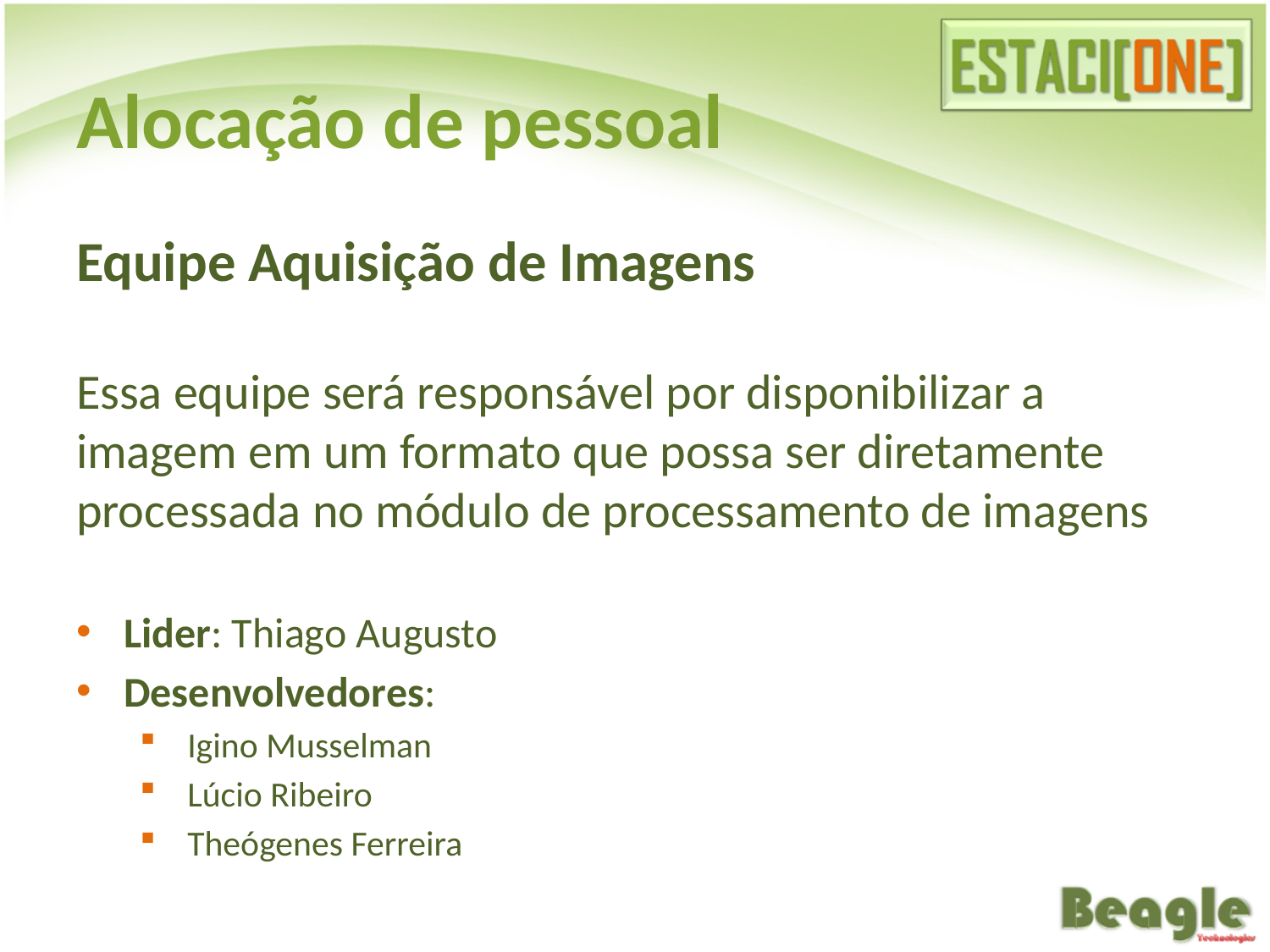

# Alocação de pessoal
Equipe Aquisição de Imagens

Essa equipe será responsável por disponibilizar a imagem em um formato que possa ser diretamente processada no módulo de processamento de imagens

Lider: Thiago Augusto
Desenvolvedores:
Igino Musselman
Lúcio Ribeiro
Theógenes Ferreira